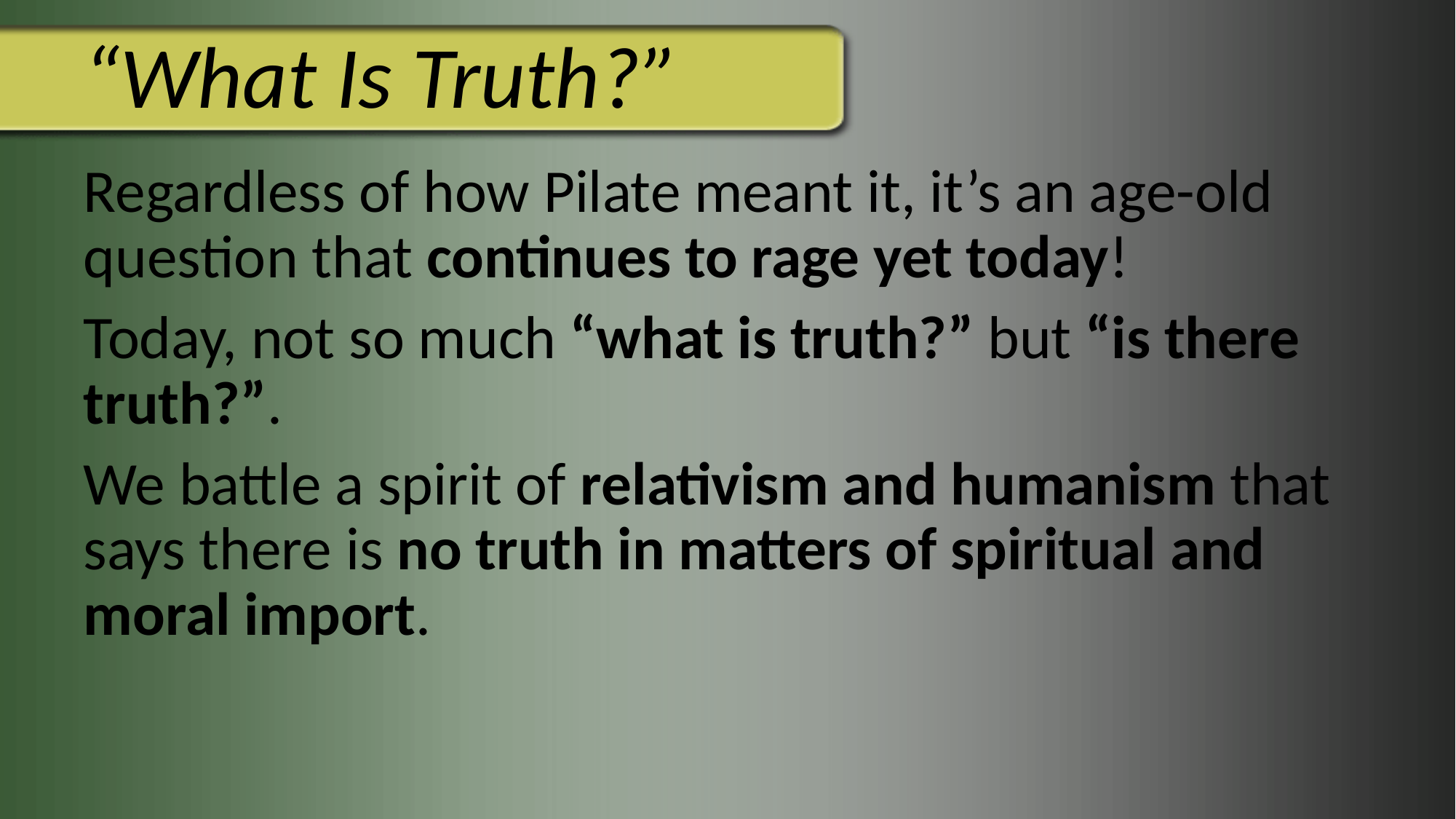

# “What Is Truth?”
Regardless of how Pilate meant it, it’s an age-old question that continues to rage yet today!
Today, not so much “what is truth?” but “is there truth?”.
We battle a spirit of relativism and humanism that says there is no truth in matters of spiritual and moral import.